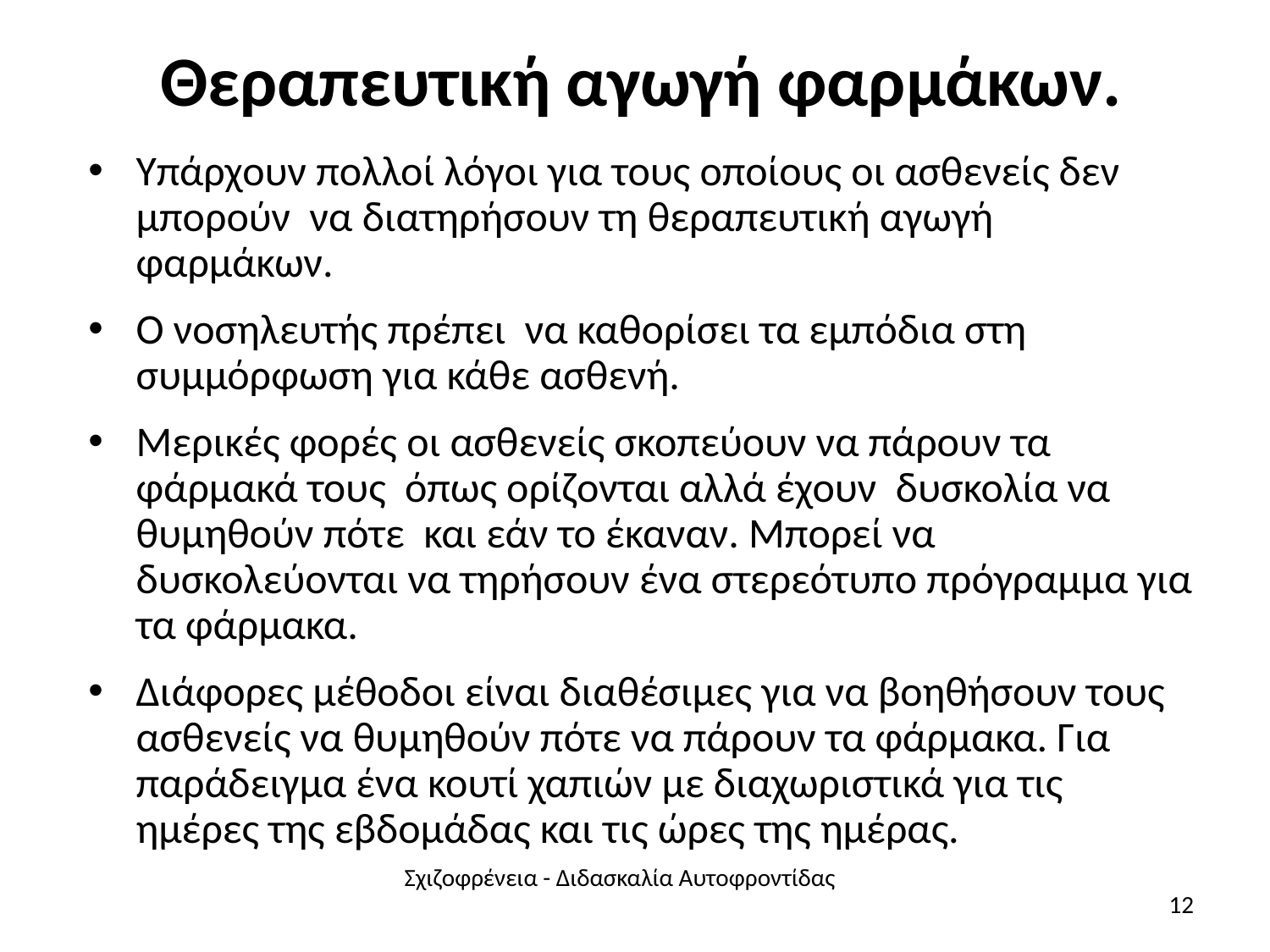

# Θεραπευτική αγωγή φαρμάκων.
Υπάρχουν πολλοί λόγοι για τους οποίους οι ασθενείς δεν μπορούν  να διατηρήσουν τη θεραπευτική αγωγή φαρμάκων.
Ο νοσηλευτής πρέπει  να καθορίσει τα εμπόδια στη συμμόρφωση για κάθε ασθενή.
Μερικές φορές οι ασθενείς σκοπεύουν να πάρουν τα φάρμακά τους  όπως ορίζονται αλλά έχουν  δυσκολία να θυμηθούν πότε  και εάν το έκαναν. Μπορεί να δυσκολεύονται να τηρήσουν ένα στερεότυπο πρόγραμμα για τα φάρμακα.
Διάφορες μέθοδοι είναι διαθέσιμες για να βοηθήσουν τους ασθενείς να θυμηθούν πότε να πάρουν τα φάρμακα. Για παράδειγμα ένα κουτί χαπιών με διαχωριστικά για τις ημέρες της εβδομάδας και τις ώρες της ημέρας.

Σχιζοφρένεια - Διδασκαλία Αυτοφροντίδας
12